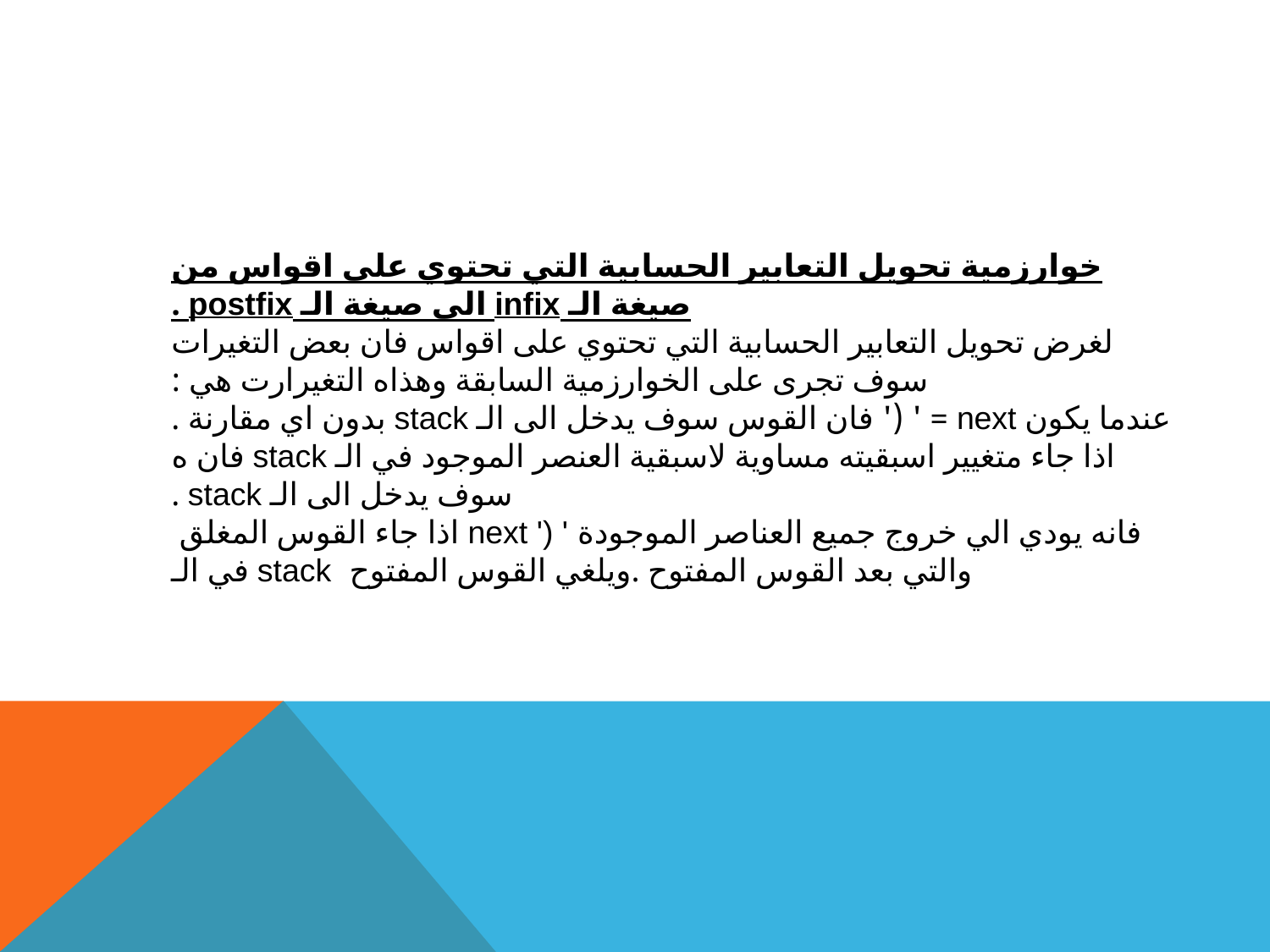

خوارزمية تحويل التعابير الحسابية التي تحتوي على اقواس من صيغة الـ infix الى صيغة الـ postfix .
لغرض تحويل التعابير الحسابية التي تحتوي على اقواس فان بعض التغيرات سوف تجرى على الخوارزمية السابقة وهذاه التغيرارت هي :
عندما يكون next = ' (' فان القوس سوف يدخل الى الـ stack بدون اي مقارنة .
اذا جاء متغيير اسبقيته مساوية لاسبقية العنصر الموجود في الـ stack فان ه سوف يدخل الى الـ stack .
 اذا جاء القوس المغلق next ') ' فانه يودي الي خروج جميع العناصر الموجودة في الـ stack  والتي بعد القوس المفتوح .ويلغي القوس المفتوح